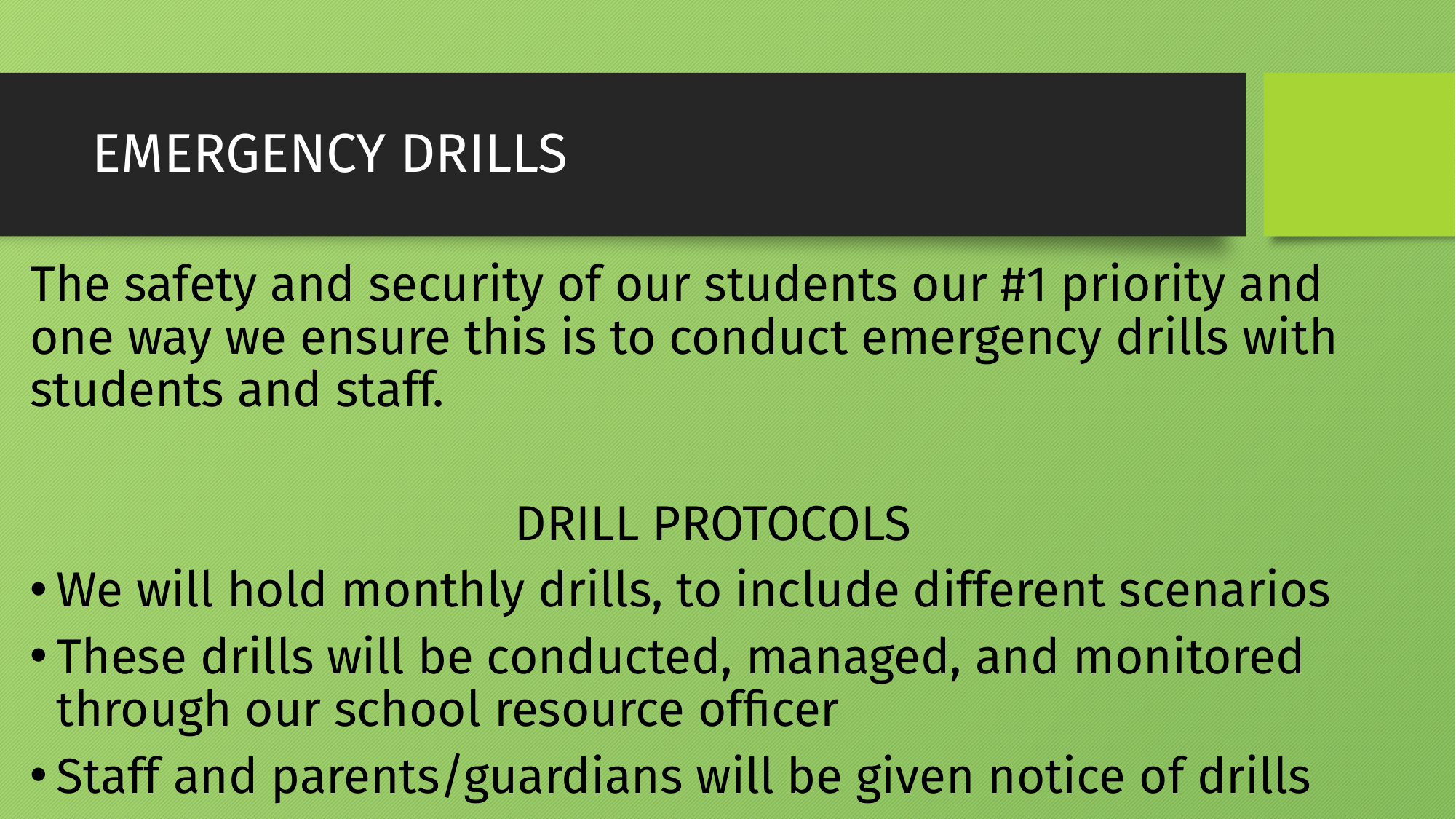

# EMERGENCY DRILLS
The safety and security of our students our #1 priority and one way we ensure this is to conduct emergency drills with students and staff.

DRILL PROTOCOLS
We will hold monthly drills, to include different scenarios
These drills will be conducted, managed, and monitored through our school resource officer
Staff and parents/guardians will be given notice of drills